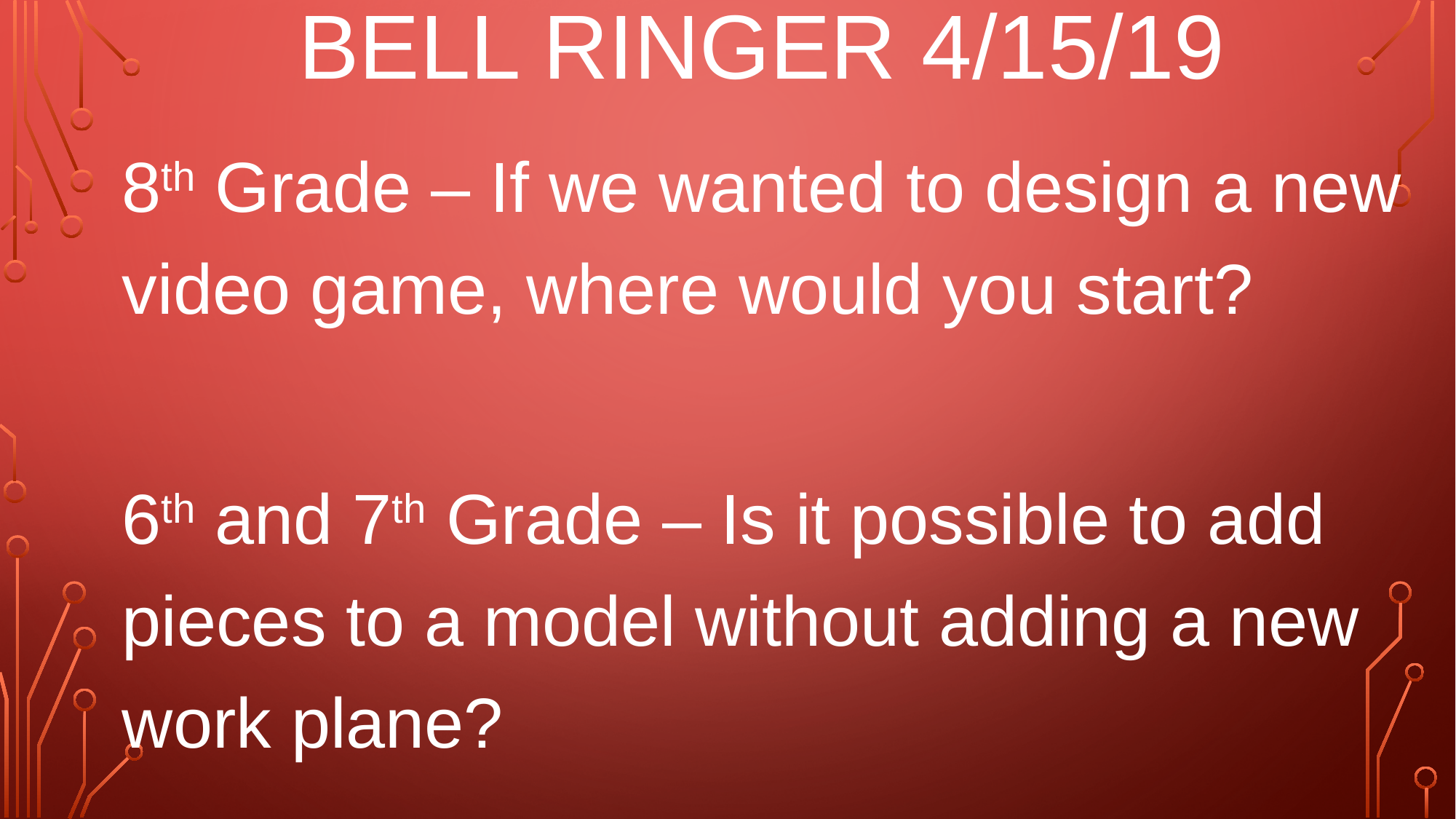

# Bell Ringer 4/15/19

8th Grade – If we wanted to design a new video game, where would you start?

6th and 7th Grade – Is it possible to add pieces to a model without adding a new work plane?